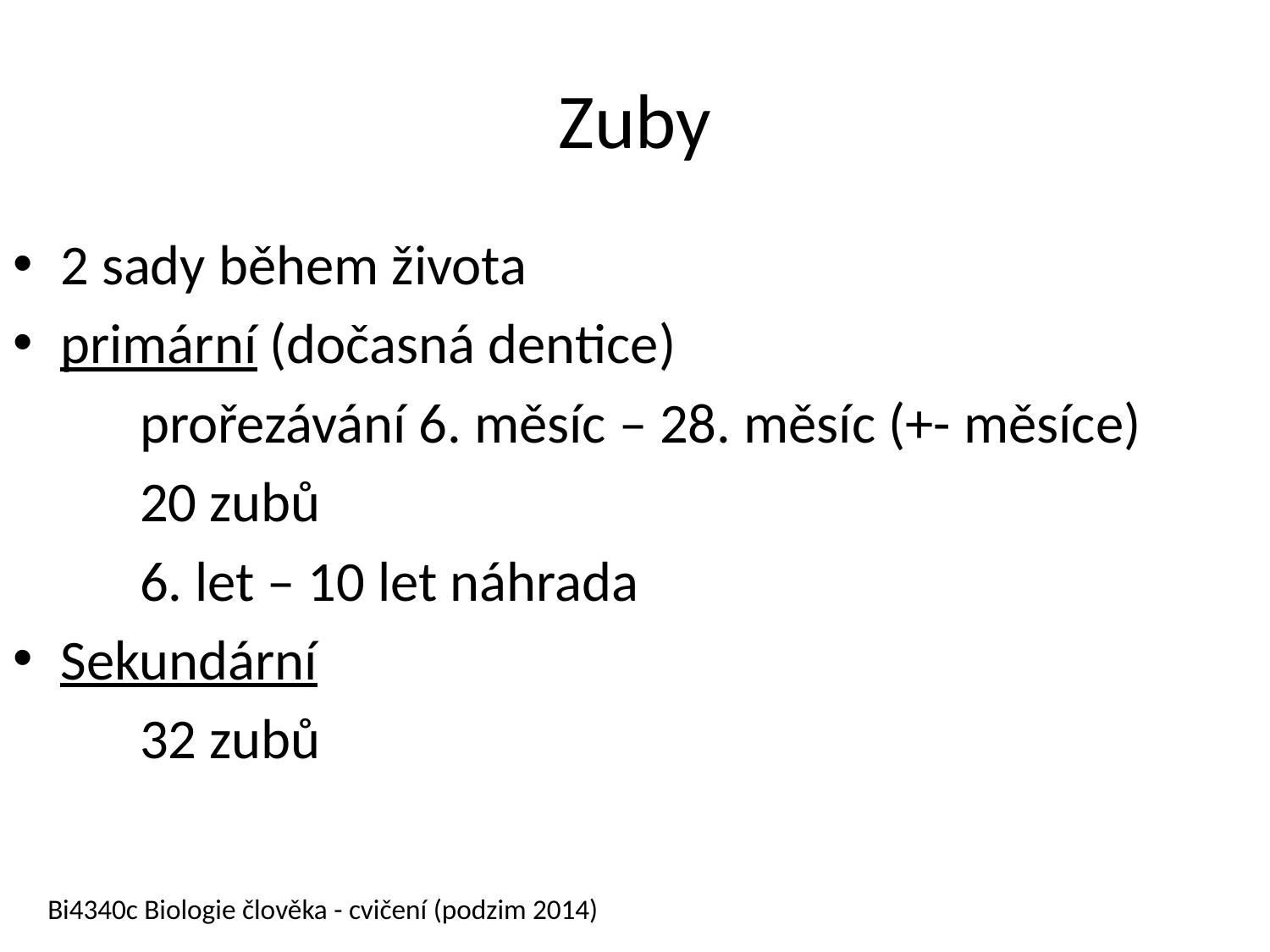

# Zuby
2 sady během života
primární (dočasná dentice)
	prořezávání 6. měsíc – 28. měsíc (+- měsíce)
	20 zubů
	6. let – 10 let náhrada
Sekundární
	32 zubů

Bi4340c Biologie člověka - cvičení (podzim 2014)